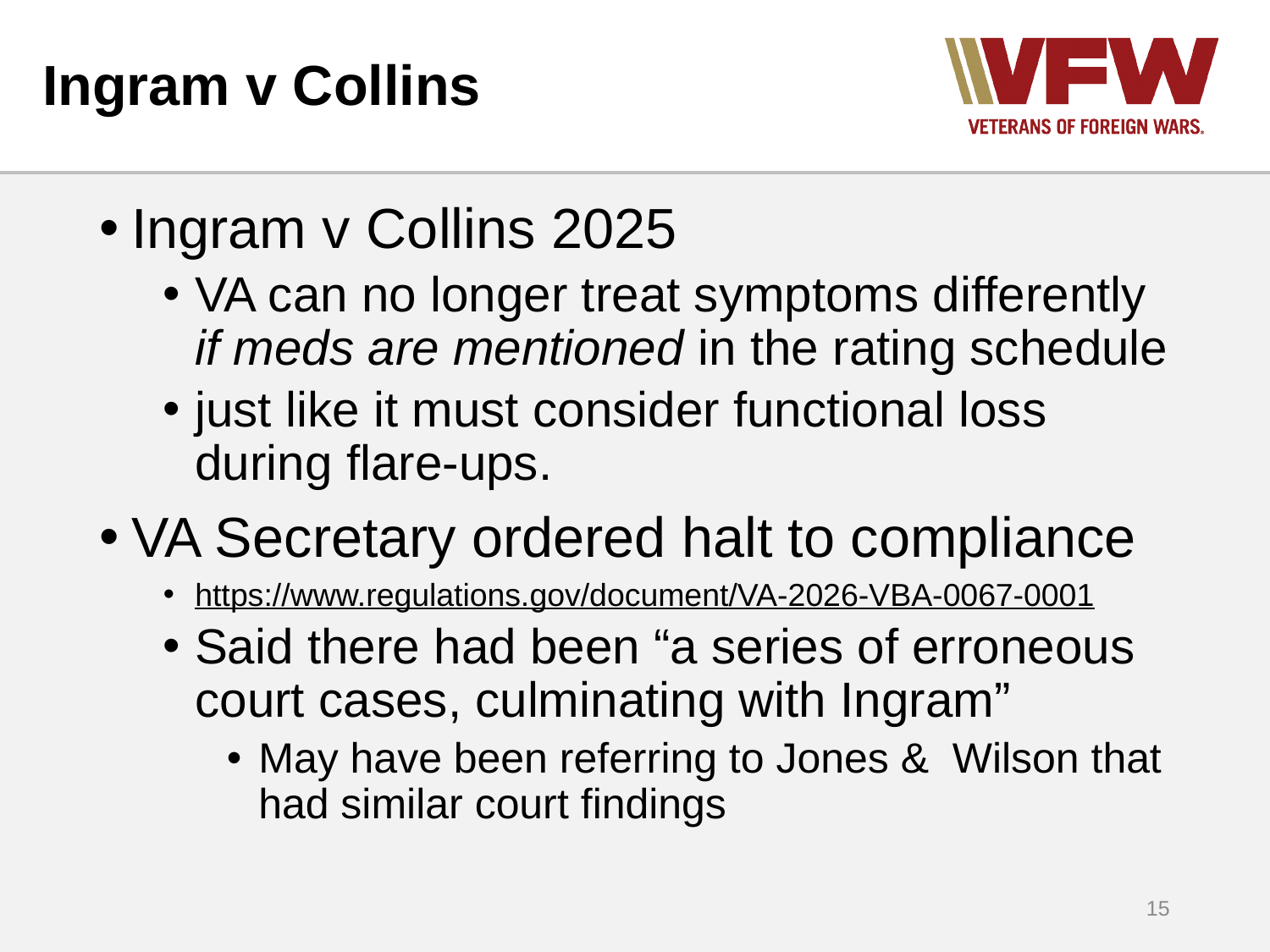

# Ingram v Collins
Ingram v Collins 2025
VA can no longer treat symptoms differently if meds are mentioned in the rating schedule
just like it must consider functional loss during flare-ups.
VA Secretary ordered halt to compliance
https://www.regulations.gov/document/VA-2026-VBA-0067-0001
Said there had been “a series of erroneous court cases, culminating with Ingram”
May have been referring to Jones &  Wilson that had similar court findings

15